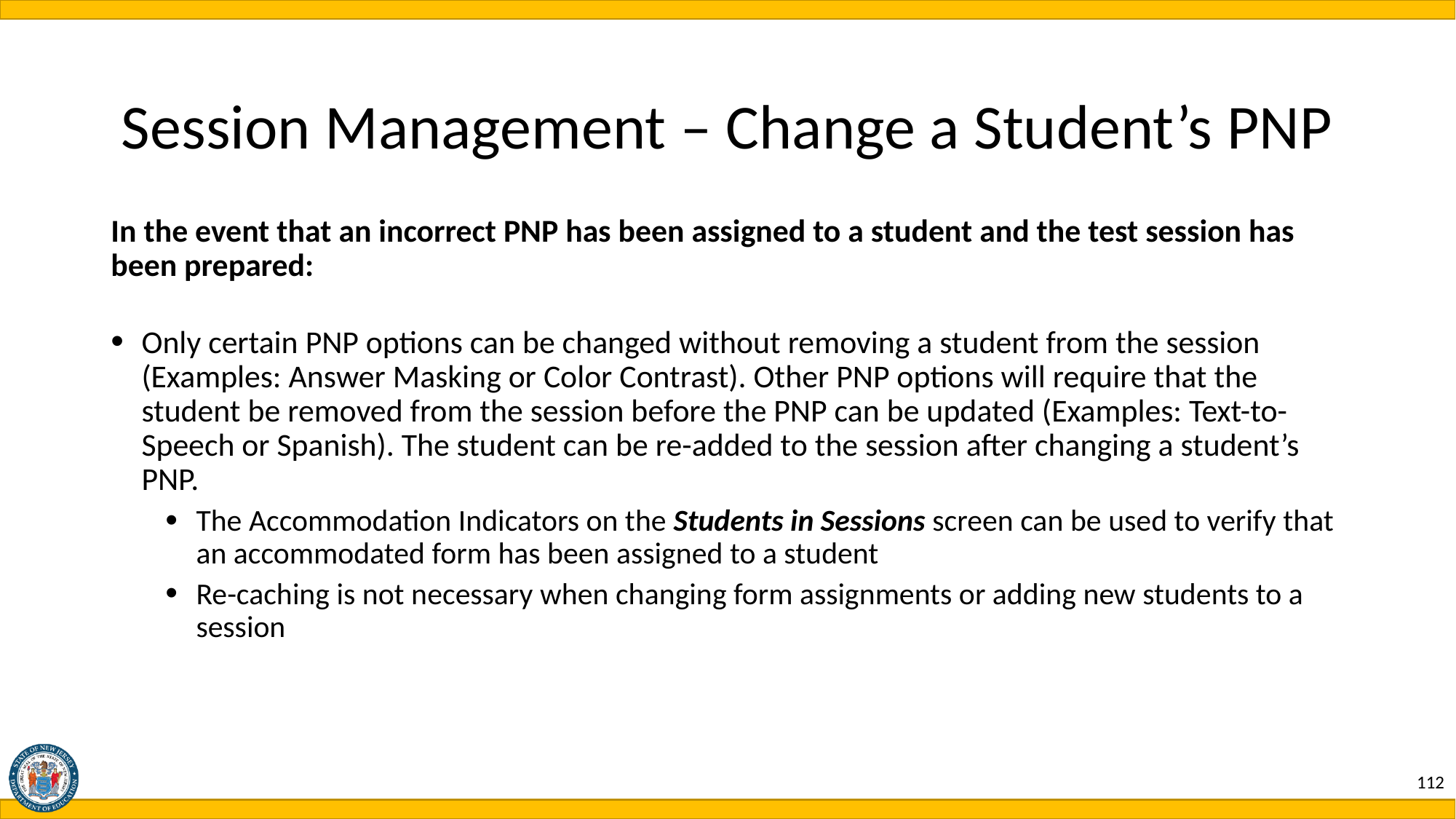

# Session Management – Change a Student’s PNP
In the event that an incorrect PNP has been assigned to a student and the test session has been prepared:

Only certain PNP options can be changed without removing a student from the session (Examples: Answer Masking or Color Contrast). Other PNP options will require that the student be removed from the session before the PNP can be updated (Examples: Text-to-Speech or Spanish). The student can be re-added to the session after changing a student’s PNP.
The Accommodation Indicators on the Students in Sessions screen can be used to verify that an accommodated form has been assigned to a student
Re-caching is not necessary when changing form assignments or adding new students to a session
112